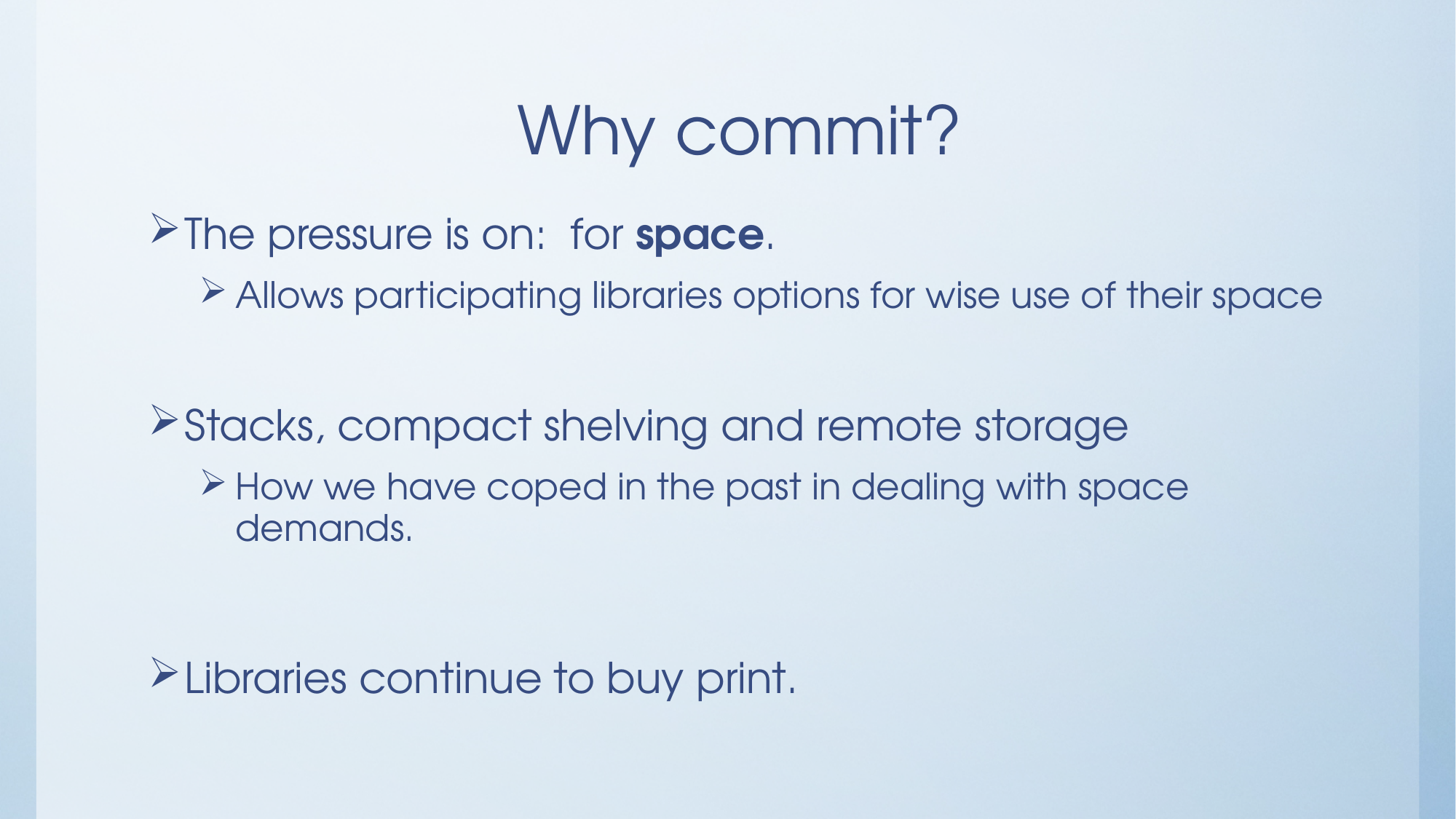

# Why commit?
The pressure is on:  for space.
Allows participating libraries options for wise use of their space

Stacks, compact shelving and remote storage
How we have coped in the past in dealing with space demands.

Libraries continue to buy print.